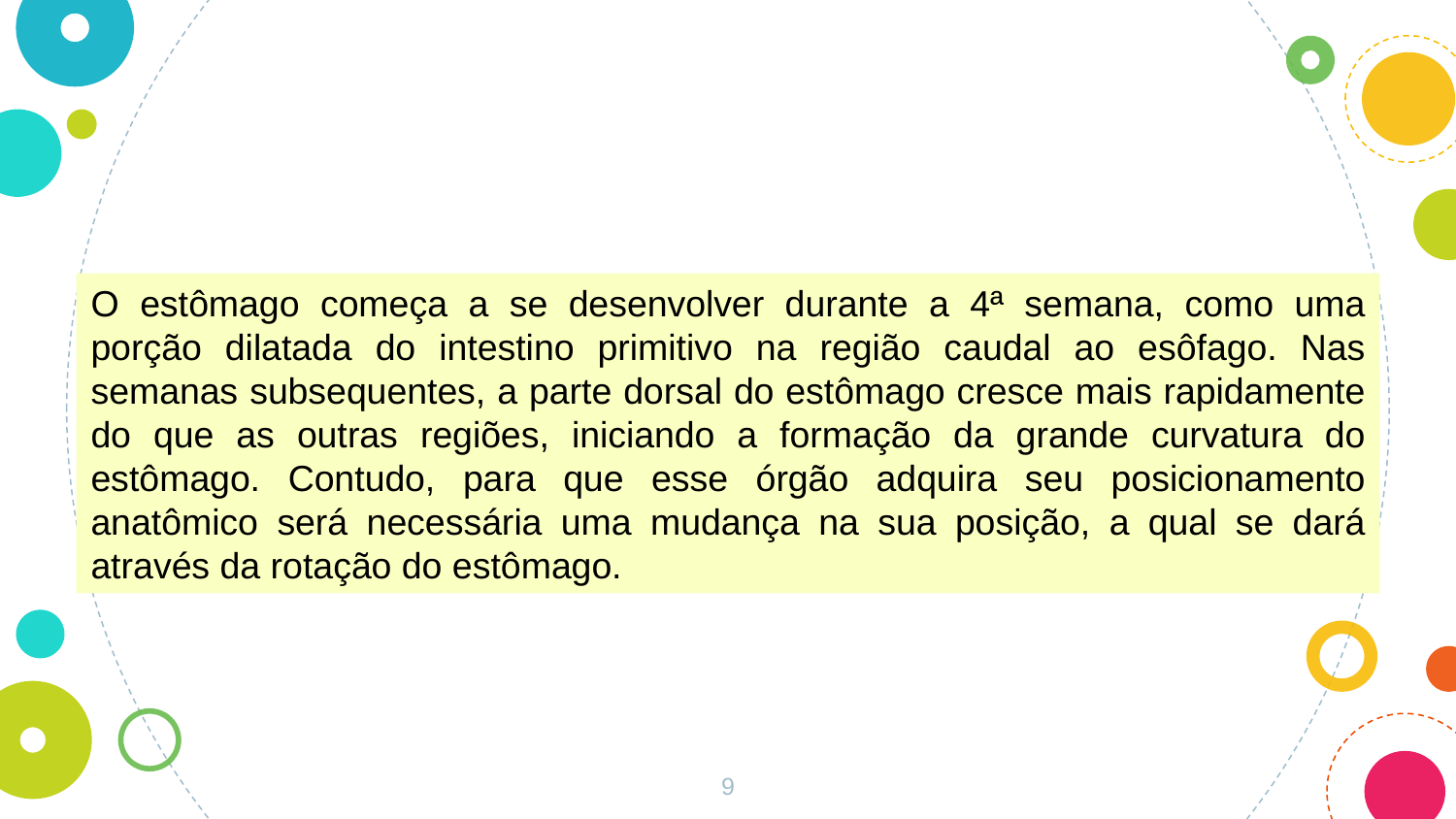

O estômago começa a se desenvolver durante a 4ª semana, como uma porção dilatada do intestino primitivo na região caudal ao esôfago. Nas semanas subsequentes, a parte dorsal do estômago cresce mais rapidamente do que as outras regiões, iniciando a formação da grande curvatura do estômago. Contudo, para que esse órgão adquira seu posicionamento anatômico será necessária uma mudança na sua posição, a qual se dará através da rotação do estômago.
9